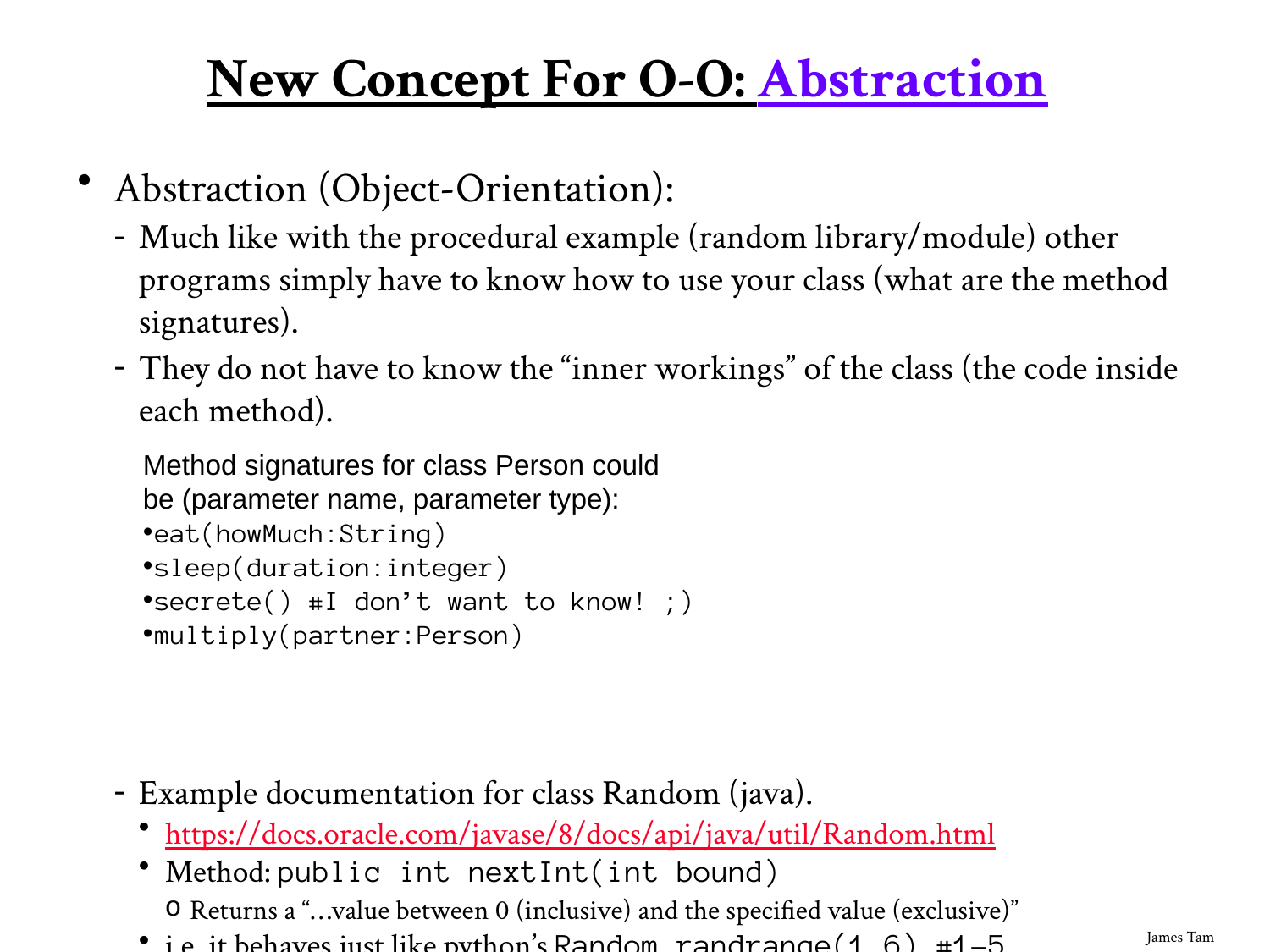

# New Concept For O-O: Abstraction
Abstraction (Object-Orientation):
Much like with the procedural example (random library/module) other programs simply have to know how to use your class (what are the method signatures).
They do not have to know the “inner workings” of the class (the code inside each method).

Example documentation for class Random (java).
https://docs.oracle.com/javase/8/docs/api/java/util/Random.html
Method: public int nextInt(int bound)
Returns a “…value between 0 (inclusive) and the specified value (exclusive)”
i.e. it behaves just like python’s Random.randrange(1,6) #1-5
Method signatures for class Person could be (parameter name, parameter type):
eat(howMuch:String)
sleep(duration:integer)
secrete() #I don’t want to know! ;)
multiply(partner:Person)